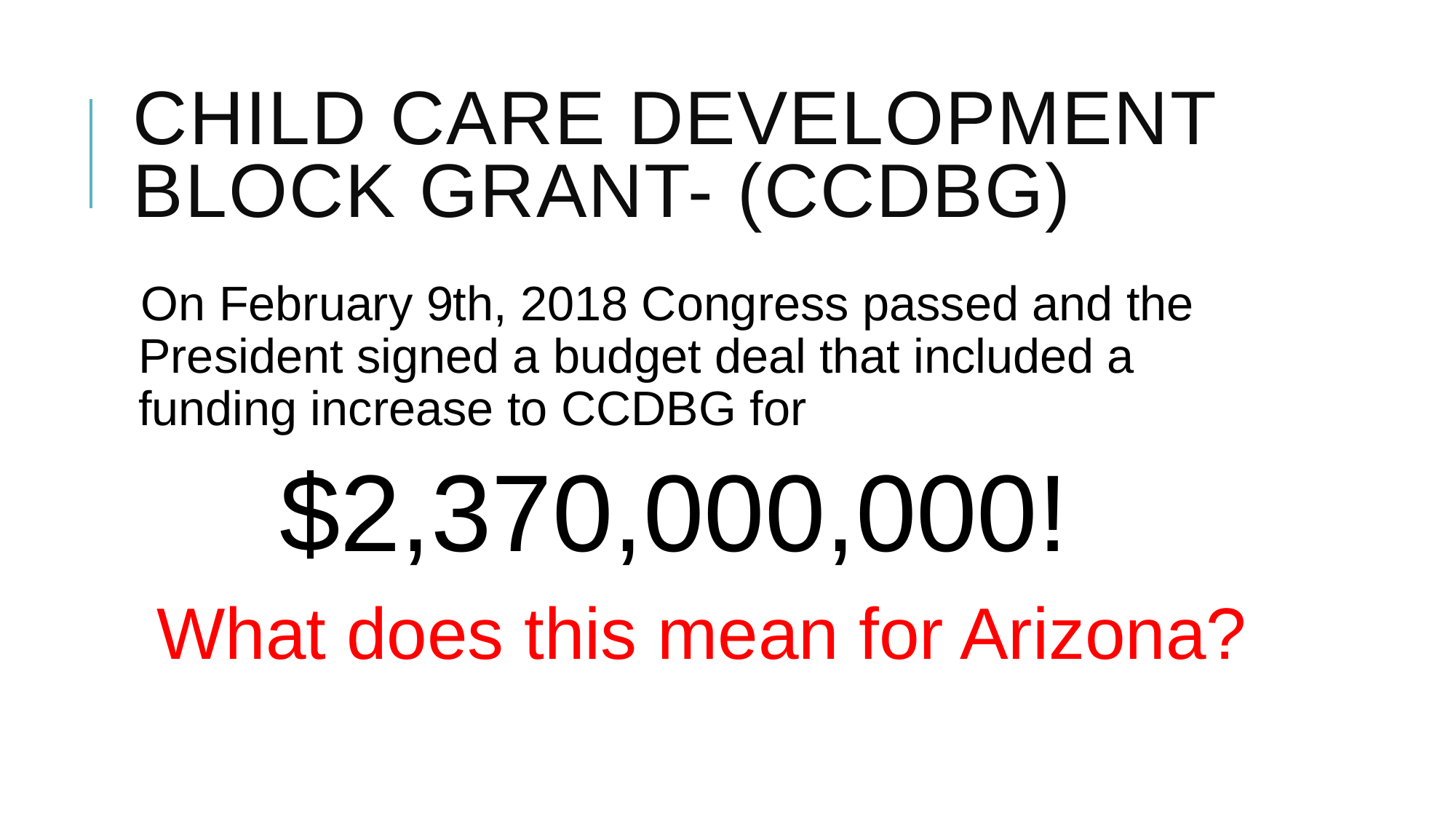

# Child care development block grant- (ccdbg)
On February 9th, 2018 Congress passed and the President signed a budget deal that included a funding increase to CCDBG for
    $2,370,000,000!
What does this mean for Arizona?